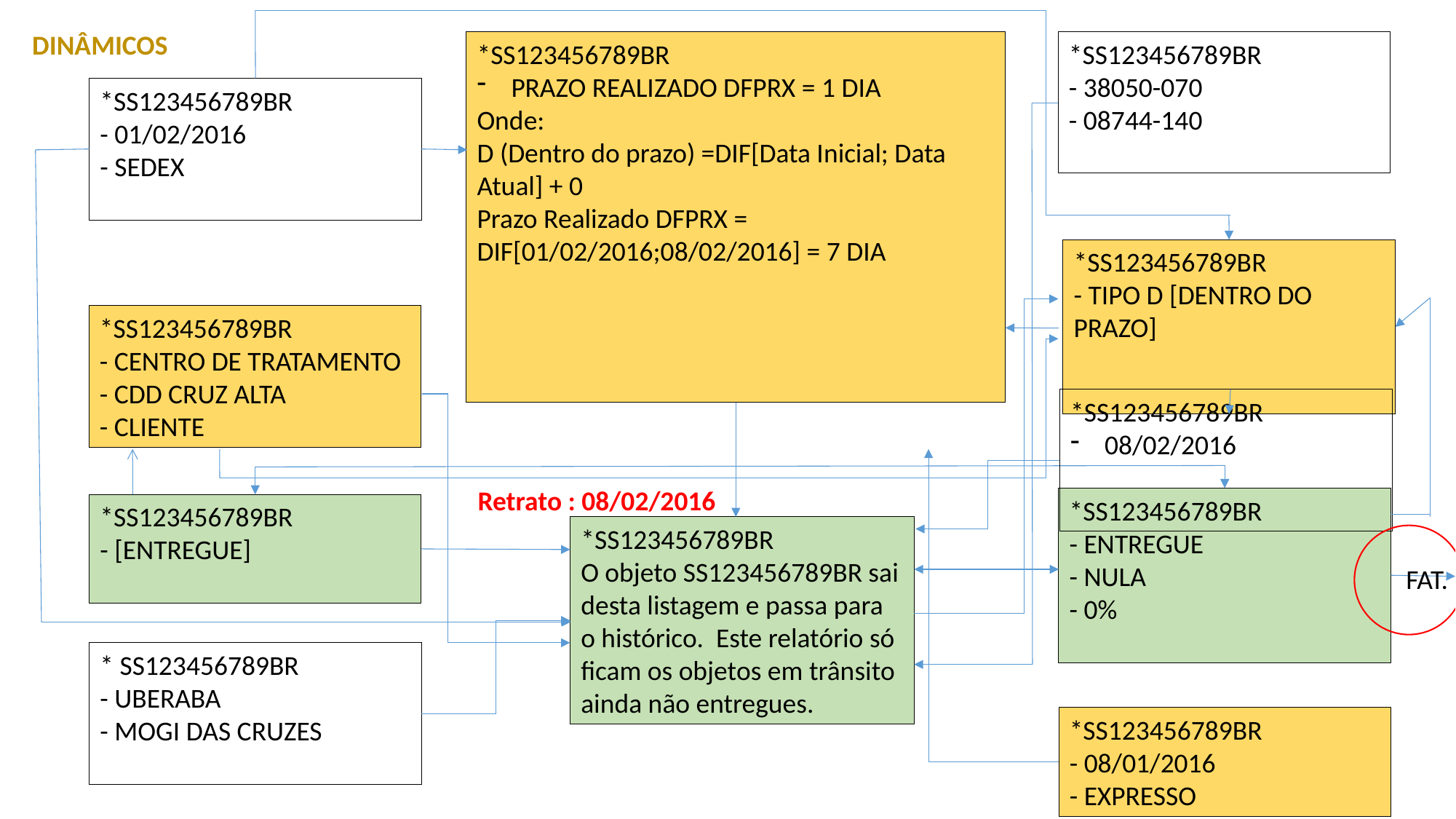

DINÂMICOS
*SS123456789BR
PRAZO REALIZADO DFPRX = 1 DIA
Onde:
D (Dentro do prazo) =DIF[Data Inicial; Data Atual] + 0
Prazo Realizado DFPRX = DIF[01/02/2016;08/02/2016] = 7 DIA

*SS123456789BR
- 38050-070
- 08744-140

*SS123456789BR
- 01/02/2016
- SEDEX

*SS123456789BR
- TIPO D [DENTRO DO PRAZO]

*SS123456789BR
- CENTRO DE TRATAMENTO
- CDD CRUZ ALTA
- CLIENTE
*SS123456789BR
08/02/2016

Retrato : 08/02/2016
*SS123456789BR
- ENTREGUE
- NULA
- 0%

*SS123456789BR
- [ENTREGUE]

*SS123456789BR
O objeto SS123456789BR sai desta listagem e passa para o histórico.  Este relatório só ficam os objetos em trânsito ainda não entregues.

FAT.
* SS123456789BR
- UBERABA
- MOGI DAS CRUZES

*SS123456789BR
- 08/01/2016
- EXPRESSO